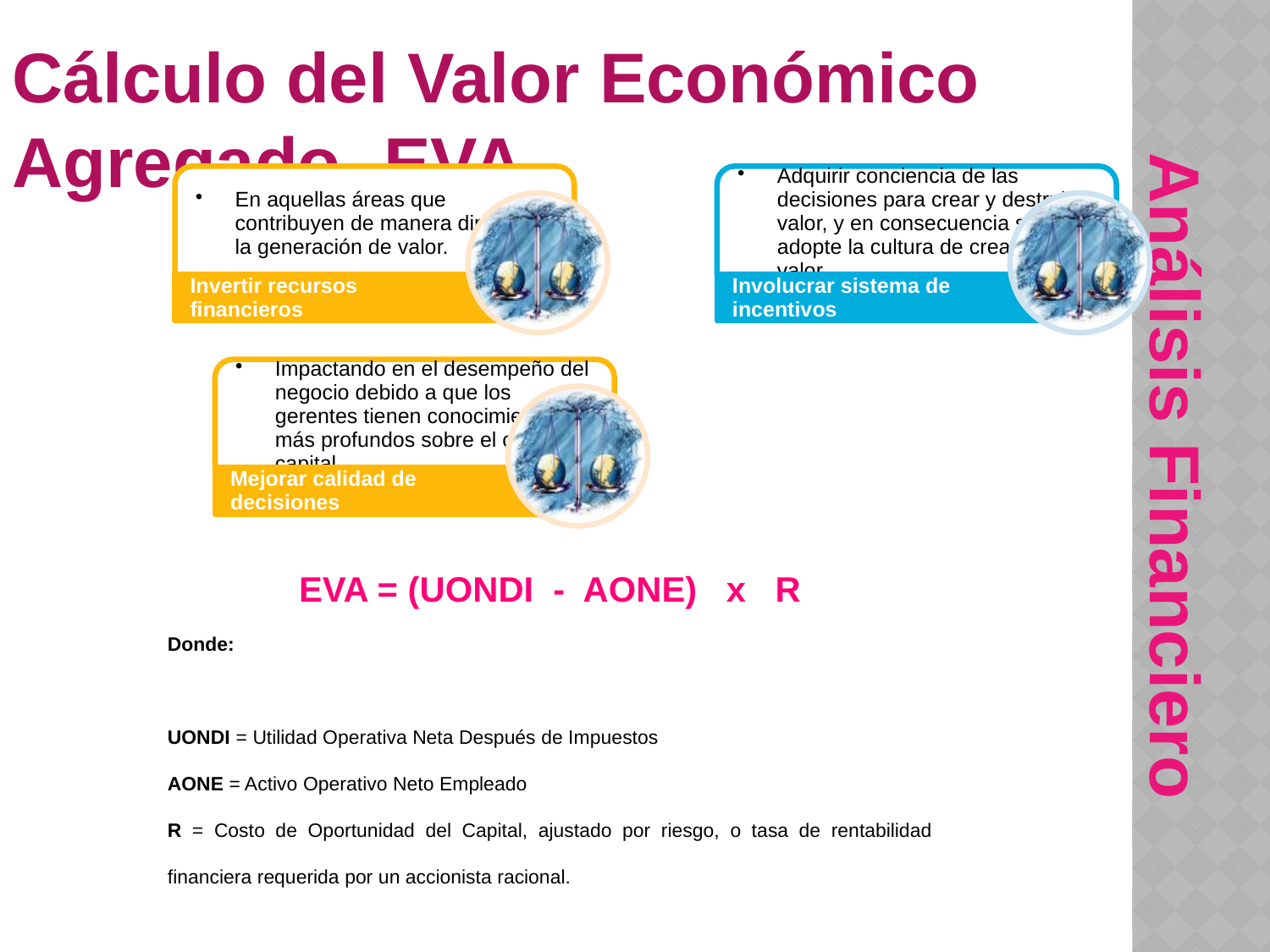

Cálculo del Valor Económico Agregado -EVA
Invertir recursos financieros
Involucrar sistema de incentivos
Mejorar calidad de decisiones
Adquirir conciencia de las decisiones para crear y destruir valor, y en consecuencia se adopte la cultura de creación de valor
En aquellas áreas que contribuyen de manera directa en la generación de valor.
Impactando en el desempeño del negocio debido a que los gerentes tienen conocimientos más profundos sobre el costo de capital.
Análisis Financiero
EVA = (UONDI  -  AONE)   x   R
Donde:

UONDI = Utilidad Operativa Neta Después de Impuestos
AONE = Activo Operativo Neto Empleado
R = Costo de Oportunidad del Capital, ajustado por riesgo, o tasa de rentabilidad financiera requerida por un accionista racional.